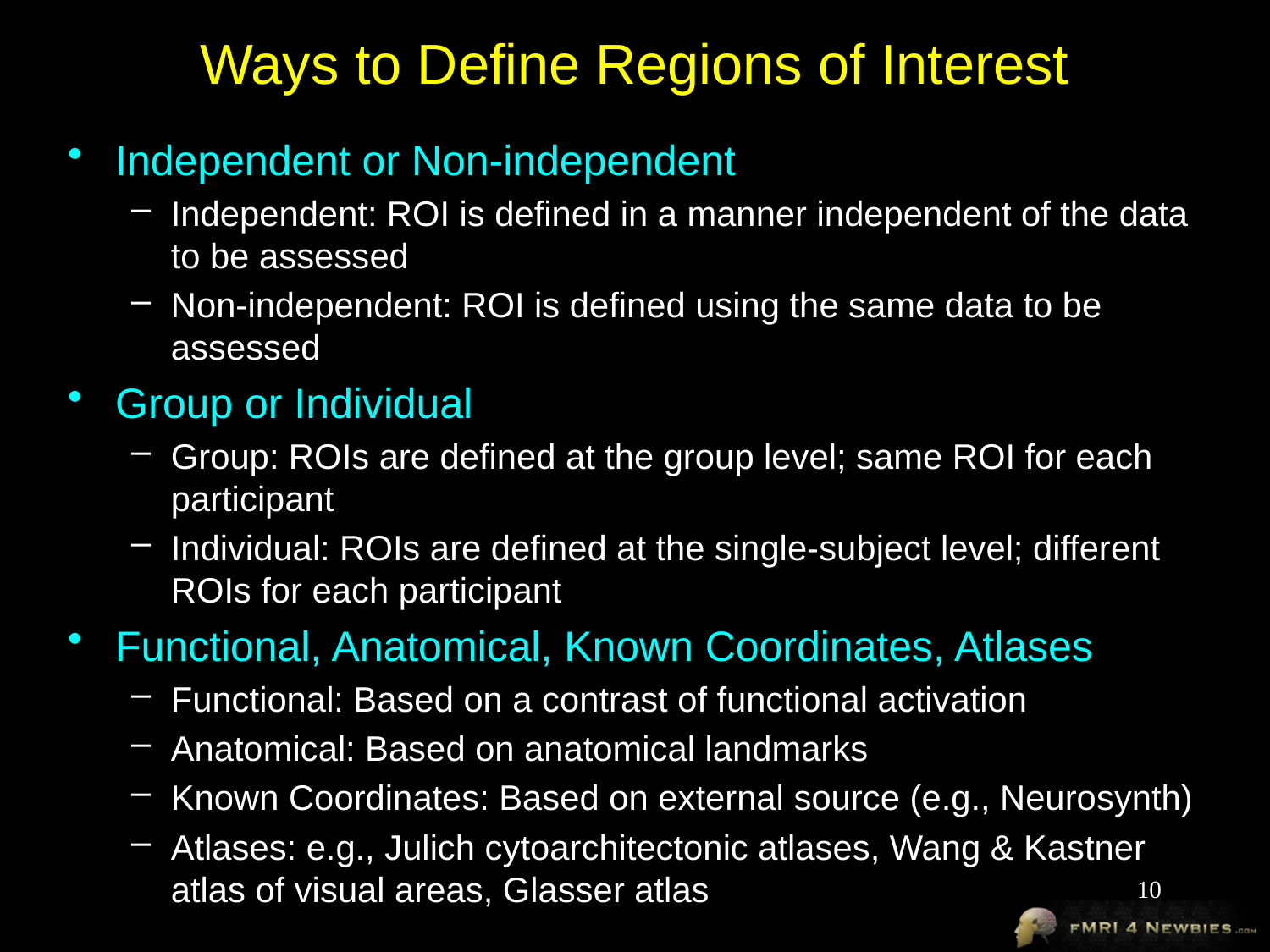

# Ways to Define Regions of Interest
Independent or Non-independent
Independent: ROI is defined in a manner independent of the data to be assessed
Non-independent: ROI is defined using the same data to be assessed
Group or Individual
Group: ROIs are defined at the group level; same ROI for each participant
Individual: ROIs are defined at the single-subject level; different ROIs for each participant
Functional, Anatomical, Known Coordinates, Atlases
Functional: Based on a contrast of functional activation
Anatomical: Based on anatomical landmarks
Known Coordinates: Based on external source (e.g., Neurosynth)
Atlases: e.g., Julich cytoarchitectonic atlases, Wang & Kastner atlas of visual areas, Glasser atlas
10